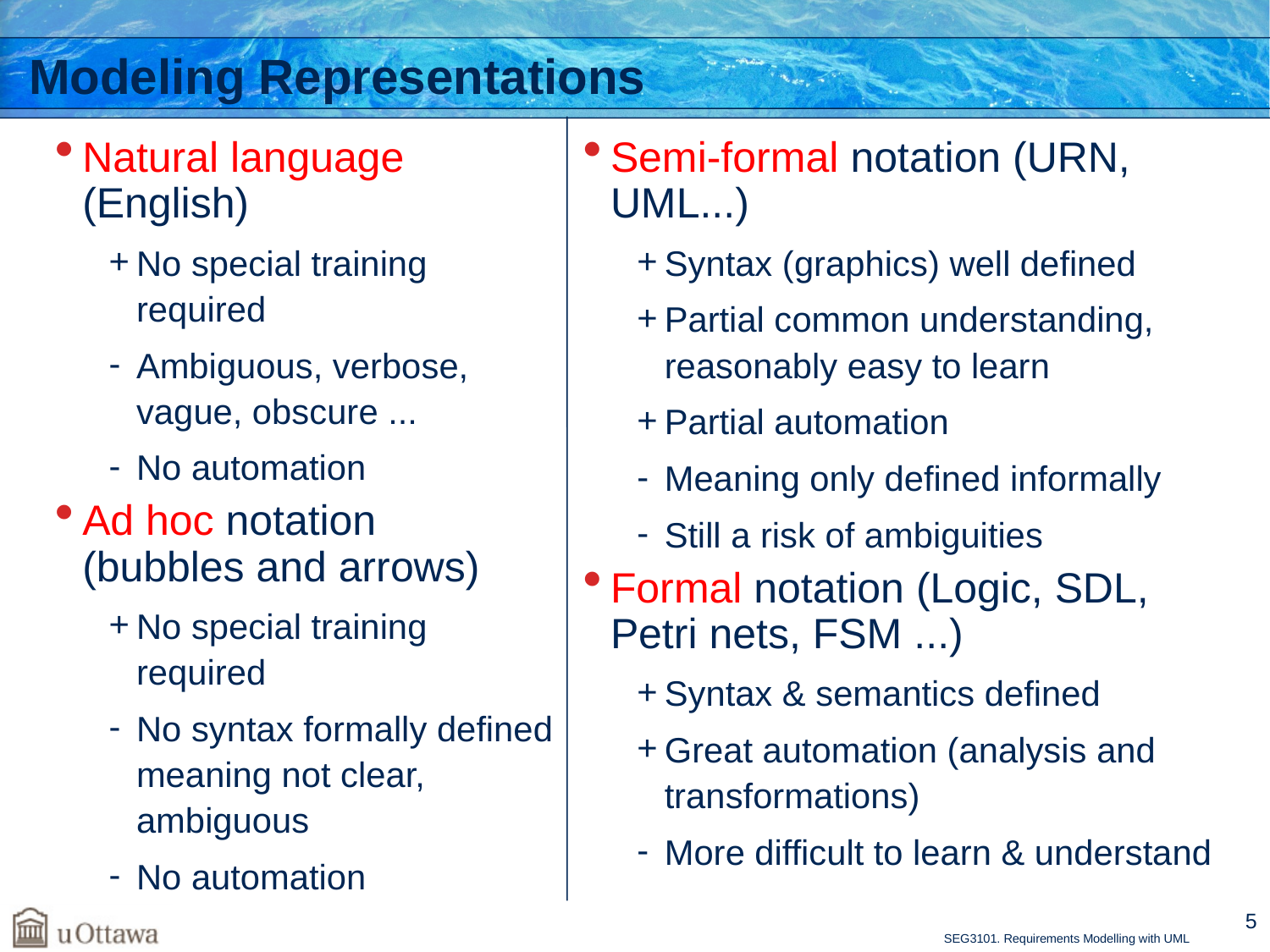

# Modeling Representations

Natural language (English)
No special training required
Ambiguous, verbose, vague, obscure ...
No automation
Ad hoc notation
(bubbles and arrows)
No special training required
No syntax formally defined meaning not clear, ambiguous
No automation
Semi-formal notation (URN, UML...)
Syntax (graphics) well defined
Partial common understanding, reasonably easy to learn
Partial automation
Meaning only defined informally
Still a risk of ambiguities
Formal notation (Logic, SDL, Petri nets, FSM ...)
Syntax & semantics defined
Great automation (analysis and transformations)
More difficult to learn & understand
5